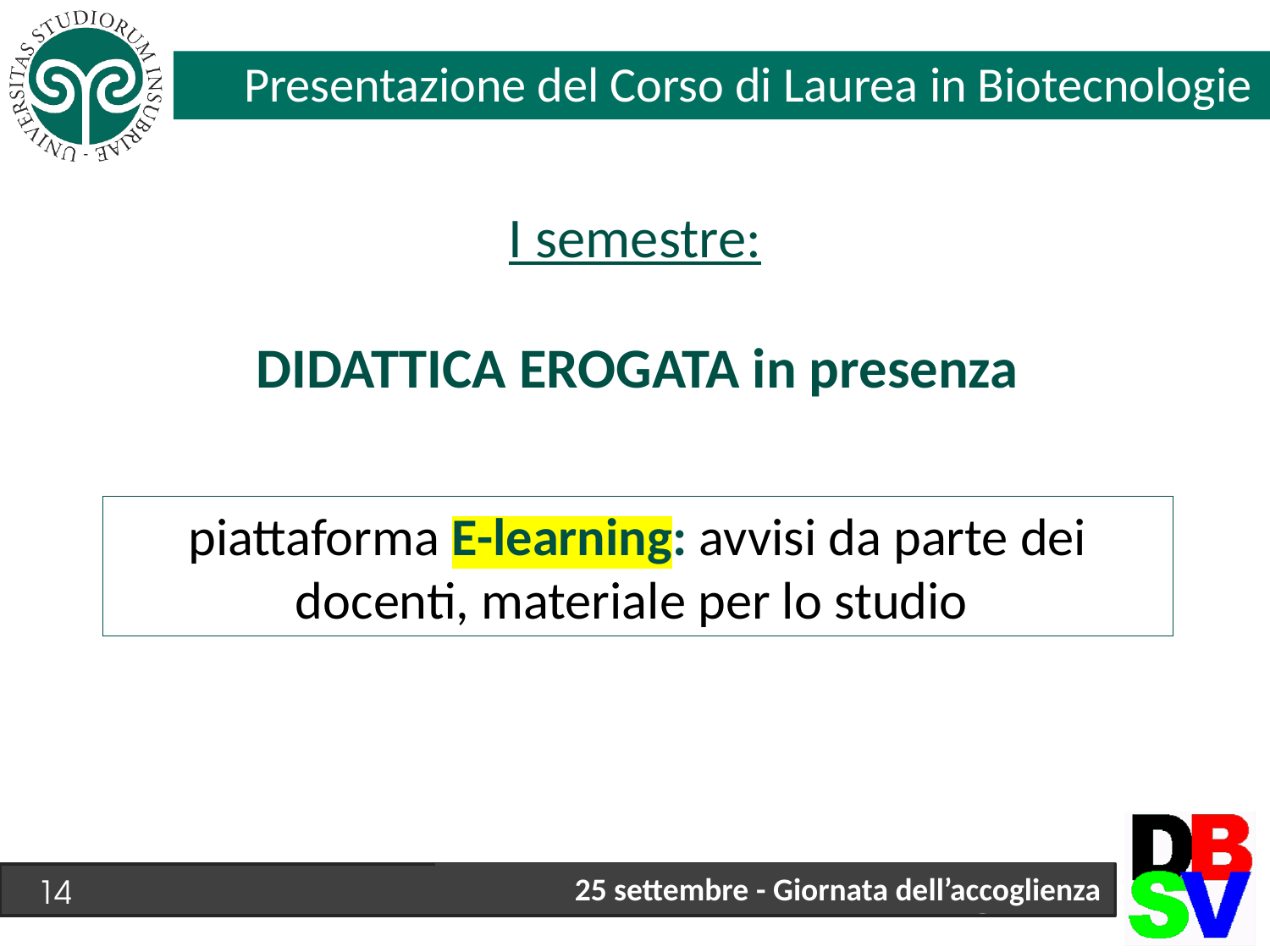

I semestre:
DIDATTICA EROGATA in presenza
piattaforma E-learning: avvisi da parte dei docenti, materiale per lo studio
25 settembre - Giornata dell’accoglienza
14